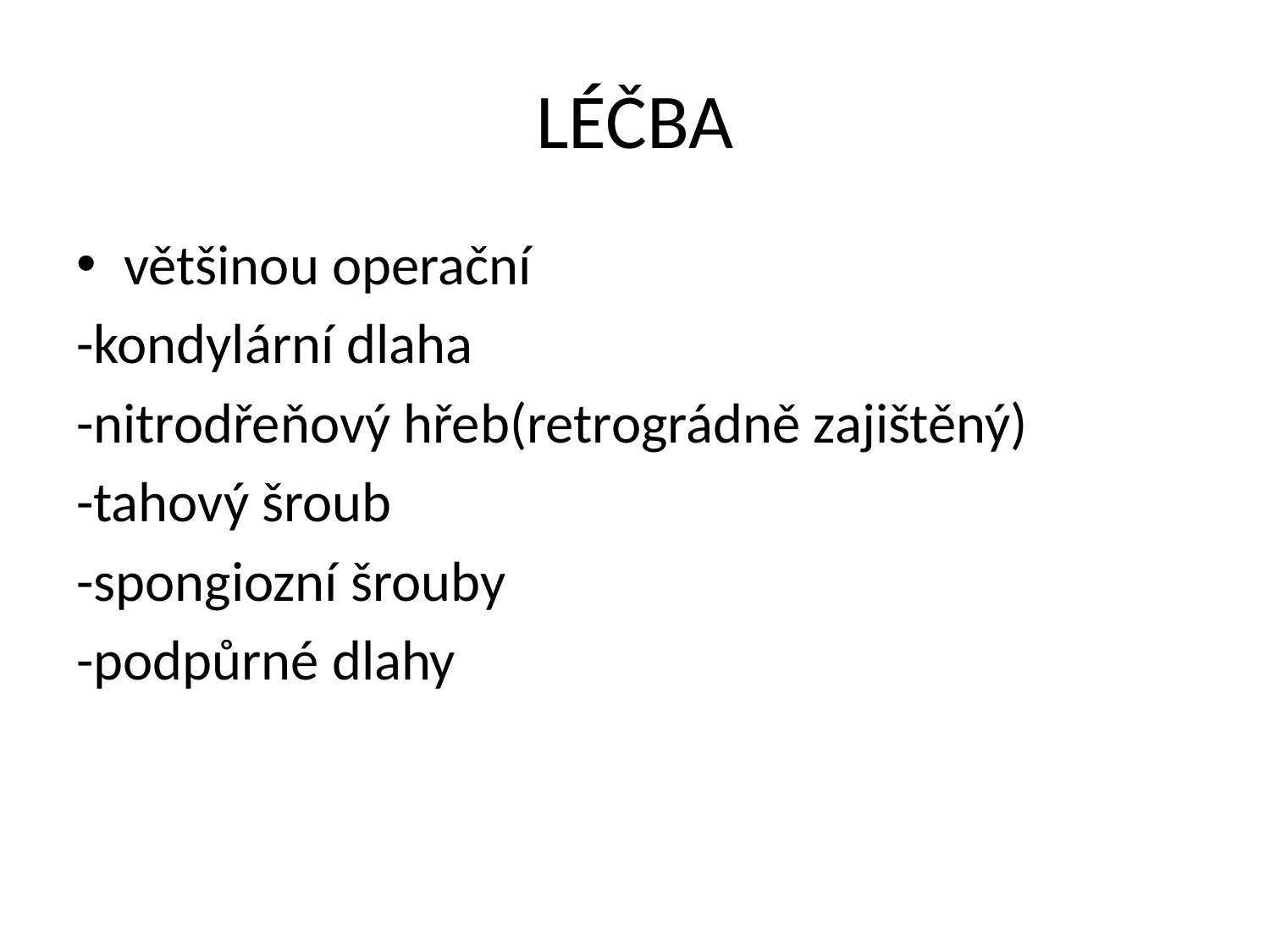

# LÉČBA
většinou operační
-kondylární dlaha
-nitrodřeňový hřeb(retrográdně zajištěný)
-tahový šroub
-spongiozní šrouby
-podpůrné dlahy